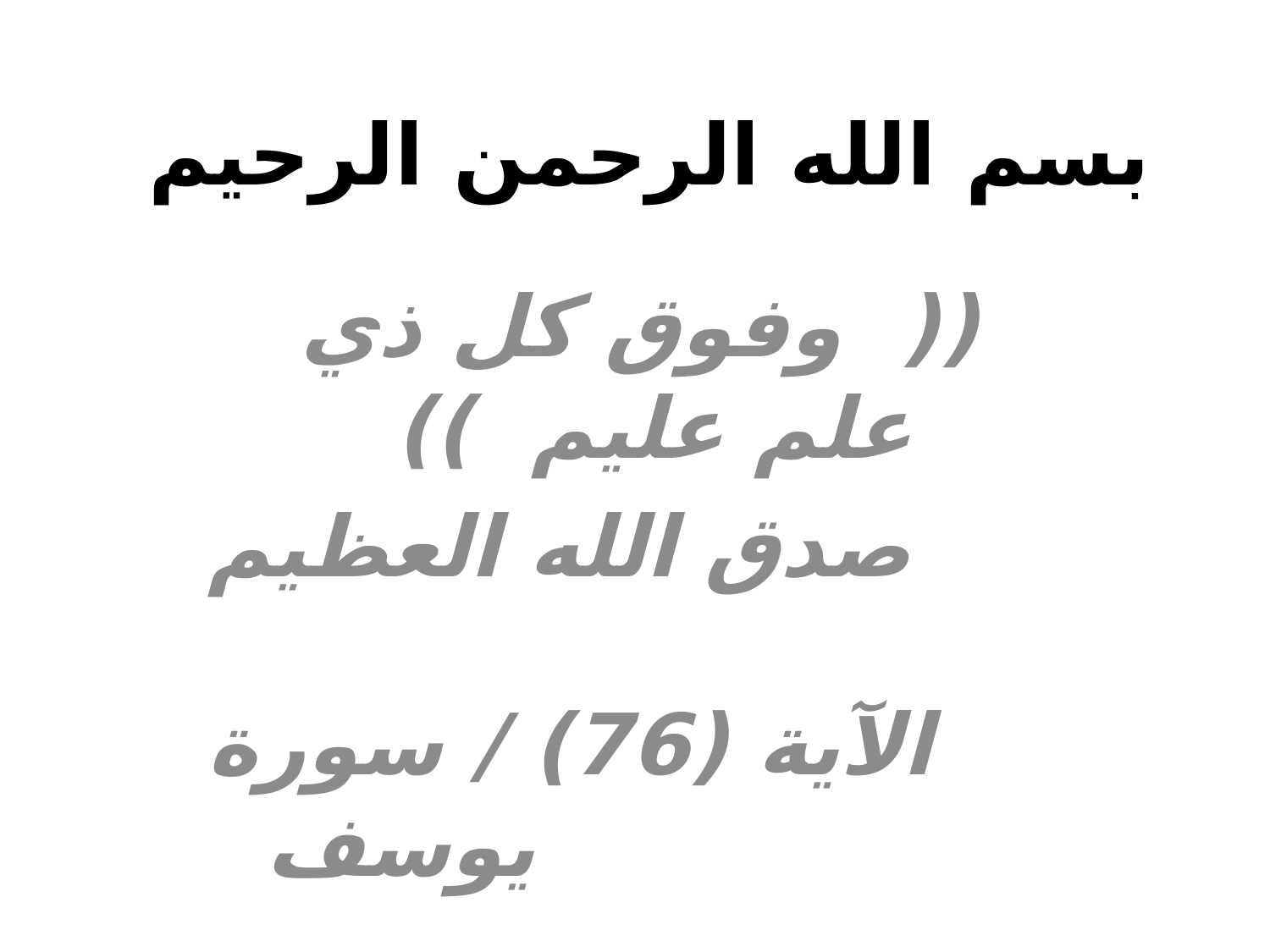

# بسم الله الرحمن الرحيم
((  وفوق كل ذي علم عليم  ))
صدق الله العظيم

الآية (76) / سورة يوسف